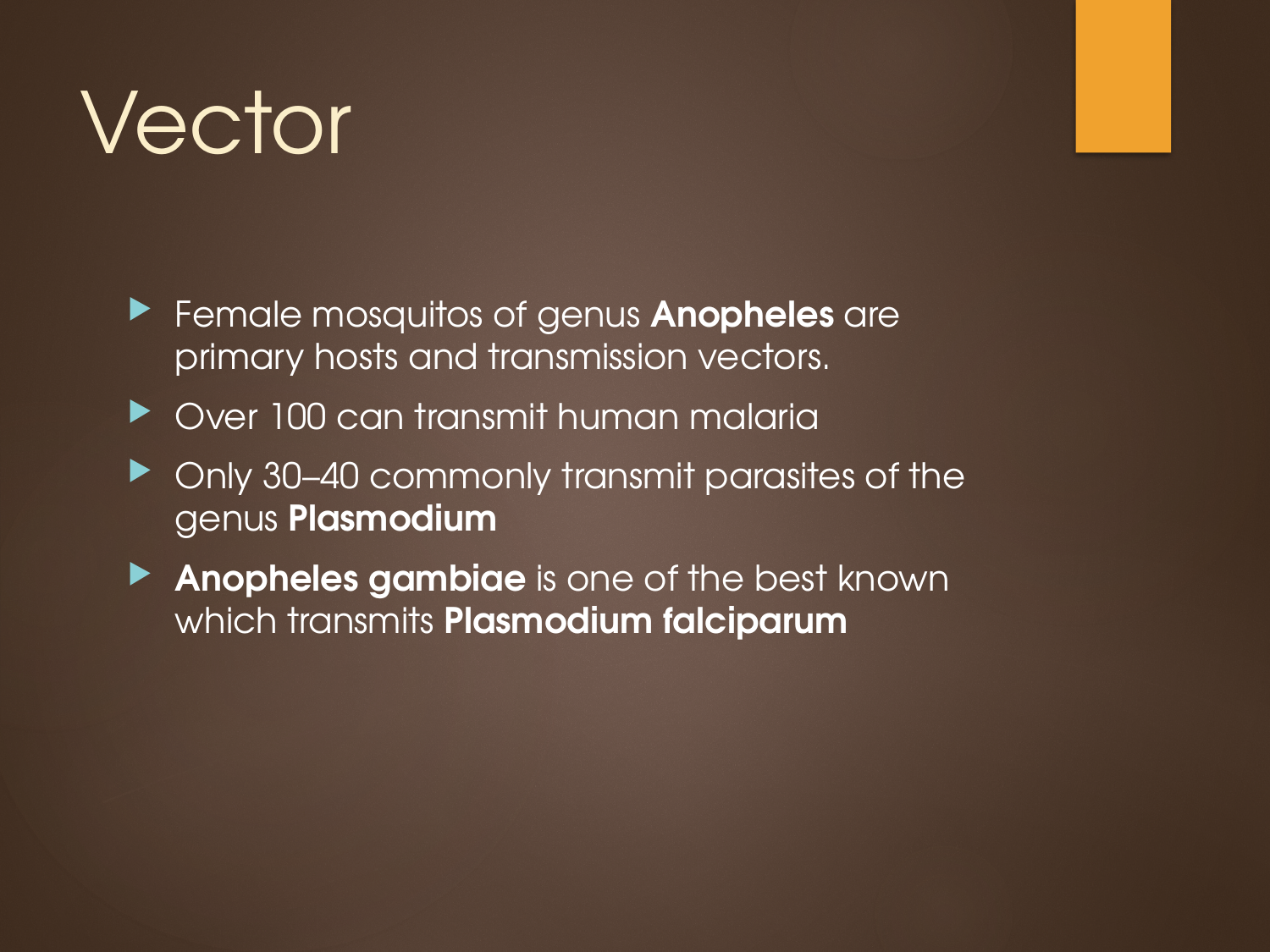

# Vector
Female mosquitos of genus Anopheles are primary hosts and transmission vectors.
Over 100 can transmit human malaria
Only 30–40 commonly transmit parasites of the genus Plasmodium
Anopheles gambiae is one of the best known which transmits Plasmodium falciparum